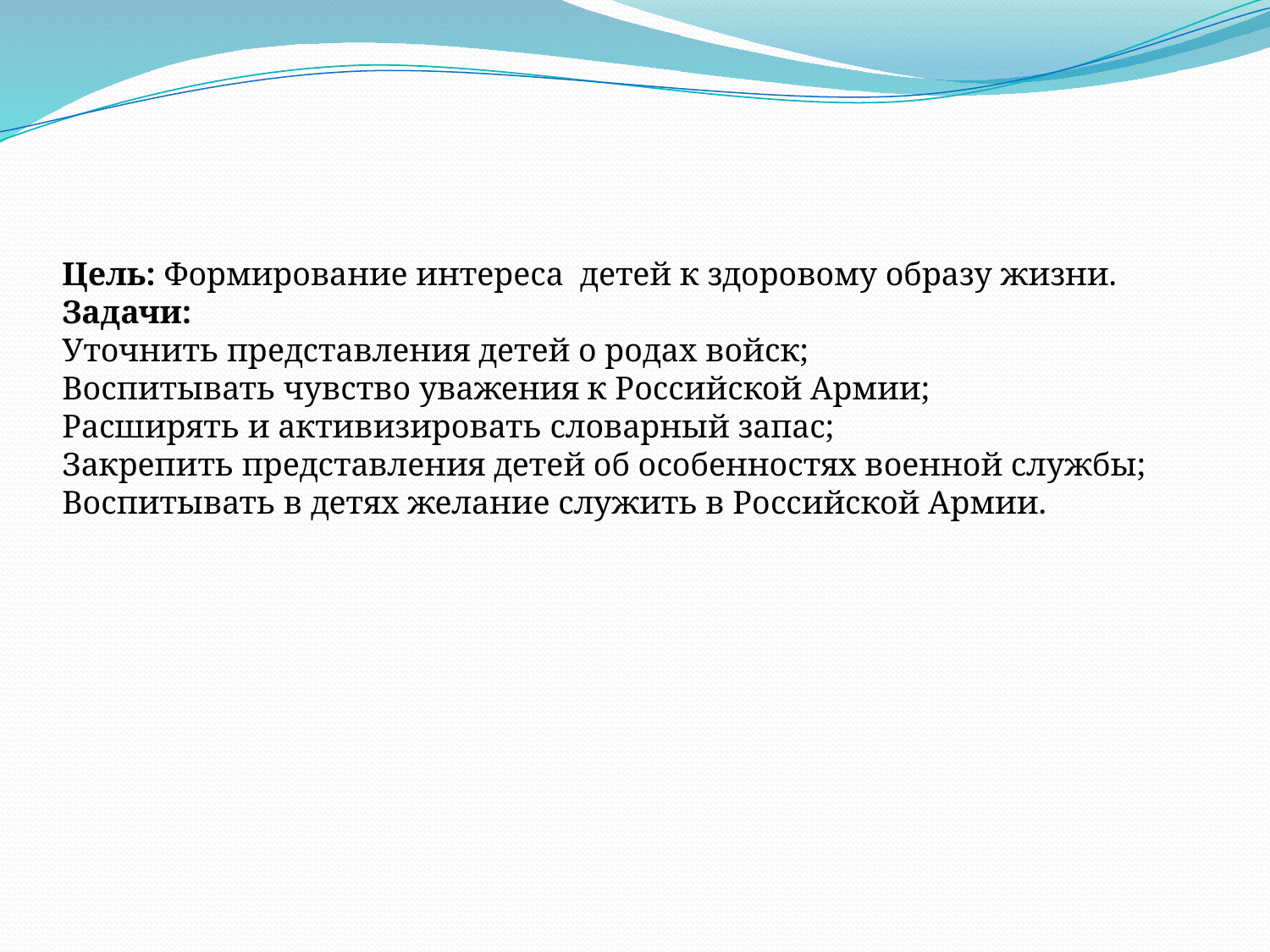

Цель: Формирование интереса  детей к здоровому образу жизни.
Задачи:
Уточнить представления детей о родах войск;
Воспитывать чувство уважения к Российской Армии;
Расширять и активизировать словарный запас;
Закрепить представления детей об особенностях военной службы; Воспитывать в детях желание служить в Российской Армии.